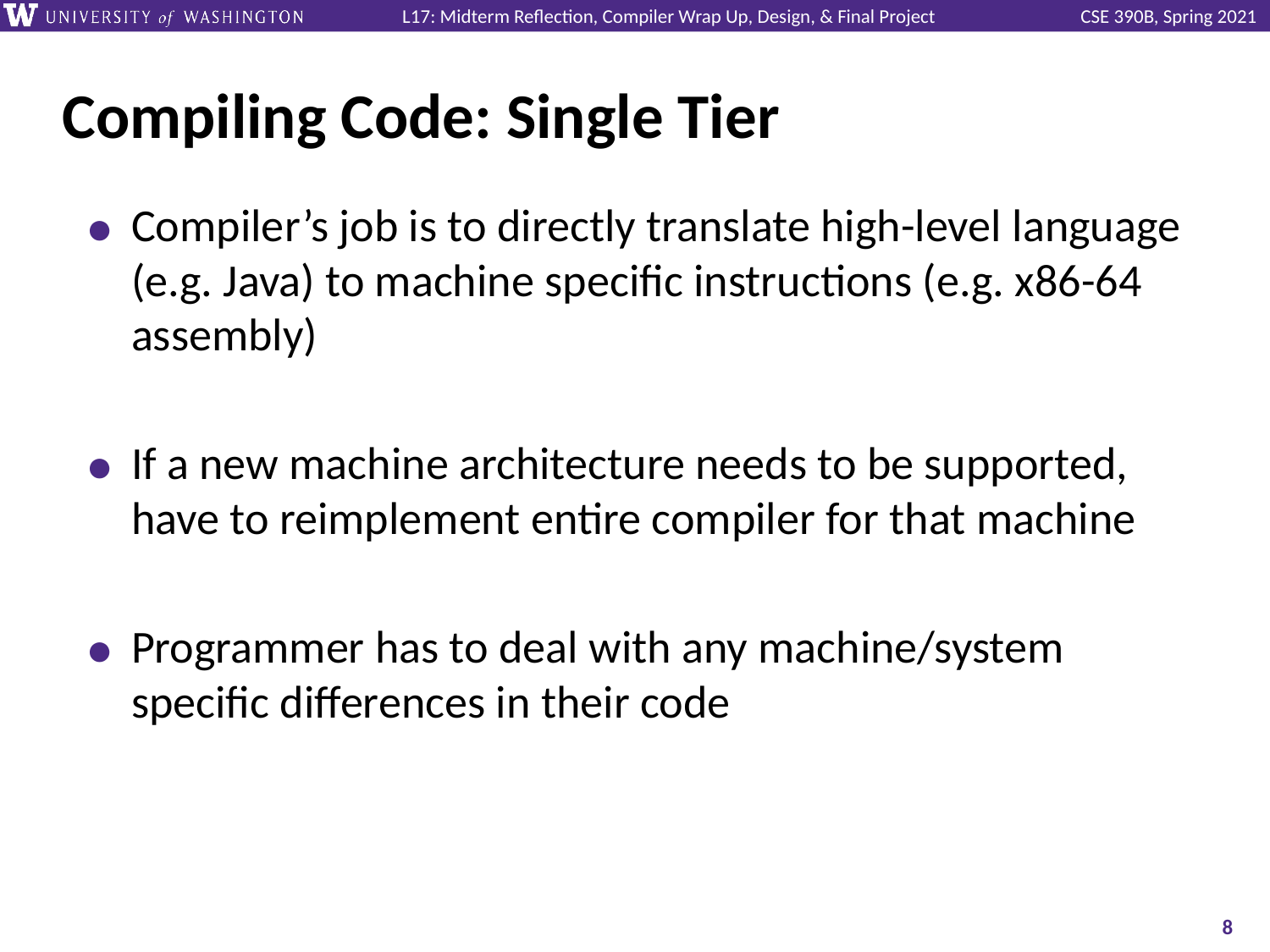

# Compiling Code: Single Tier
Compiler’s job is to directly translate high-level language (e.g. Java) to machine specific instructions (e.g. x86-64 assembly)

If a new machine architecture needs to be supported, have to reimplement entire compiler for that machine

Programmer has to deal with any machine/system specific differences in their code
8